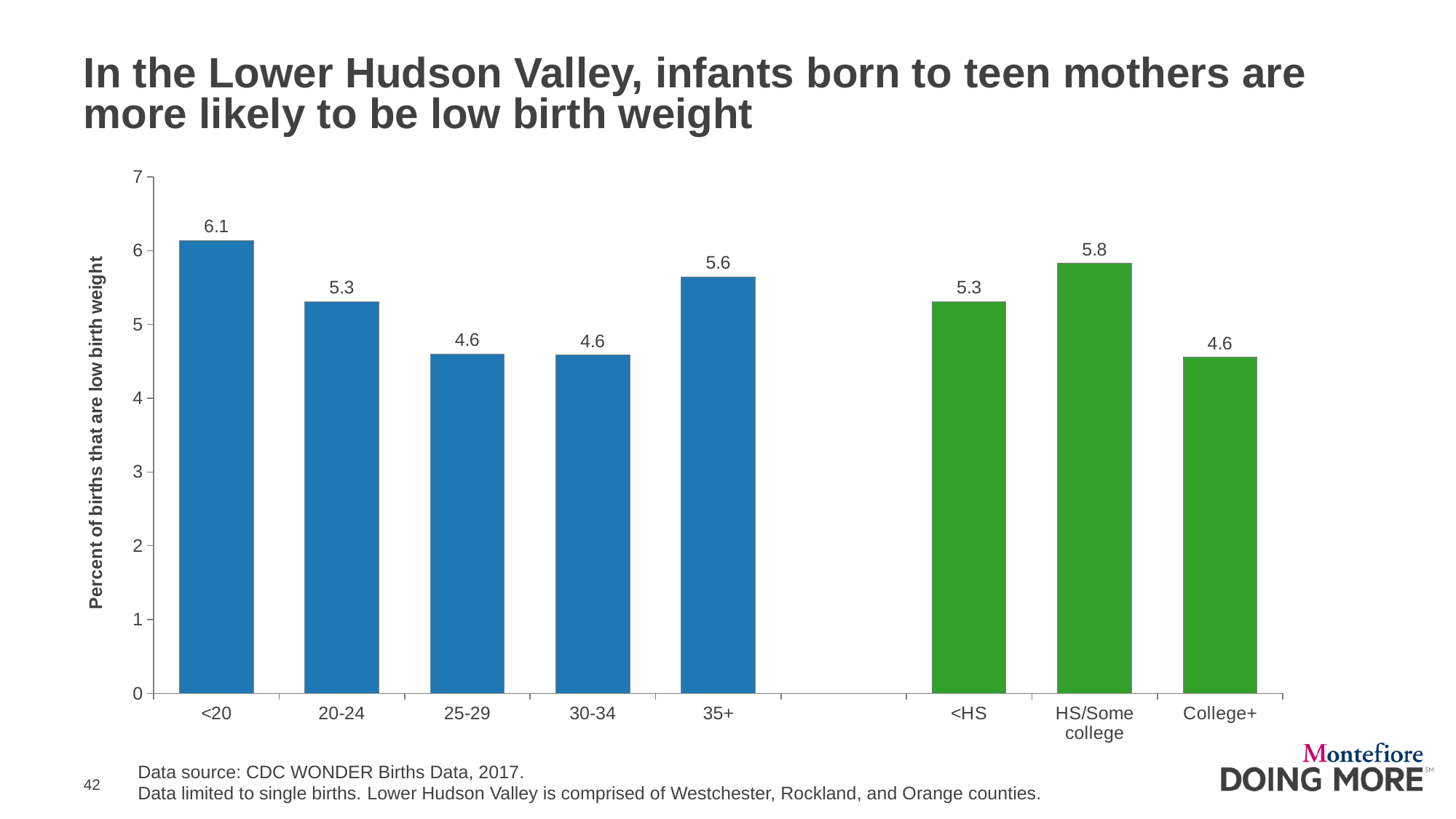

# In the Lower Hudson Valley, infants born to teen mothers are more likely to be low birth weight

### Chart

| Category | lbw |
|---|---|
| <20 | 6.140350877192982 |
| 20-24 | 5.307076101468625 |
| 25-29 | 4.599659284497445 |
| 30-34 | 4.586717630195891 |
| 35+ | 5.645444952514949 |
|  | None |
| <HS | 5.308560053085601 |
| HS/Some college | 5.829061866730242 |
| College+ | 4.556014455343314 |
Data source: CDC WONDER Births Data, 2017.
Data limited to single births. Lower Hudson Valley is comprised of Westchester, Rockland, and Orange counties.